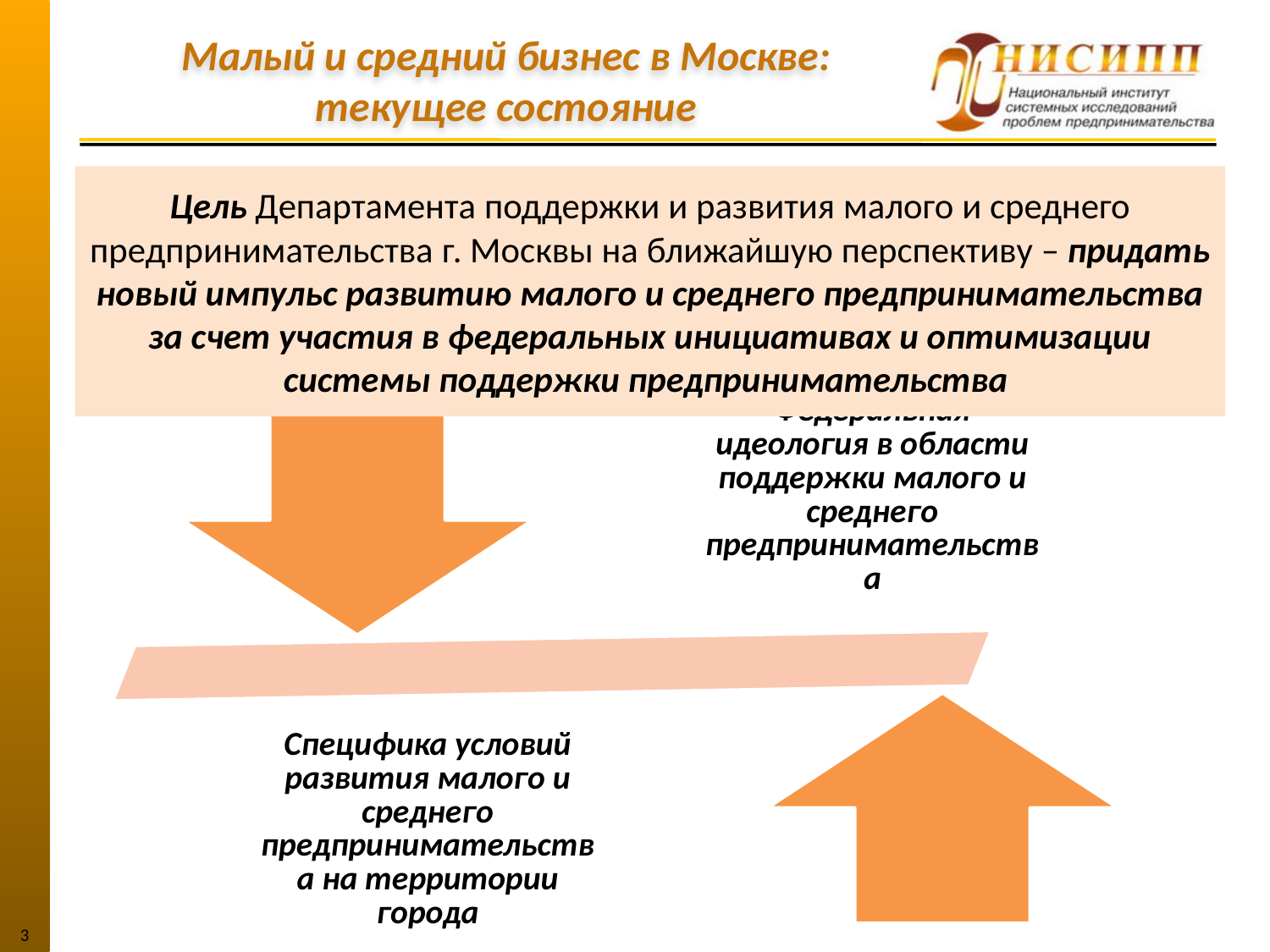

# Малый и средний бизнес в Москве: текущее состояние
Цель Департамента поддержки и развития малого и среднего предпринимательства г. Москвы на ближайшую перспективу – придать новый импульс развитию малого и среднего предпринимательства за счет участия в федеральных инициативах и оптимизации системы поддержки предпринимательства

Федеральная идеология в области поддержки малого и среднего предпринимательства
Специфика условий развития малого и среднего предпринимательства на территории города